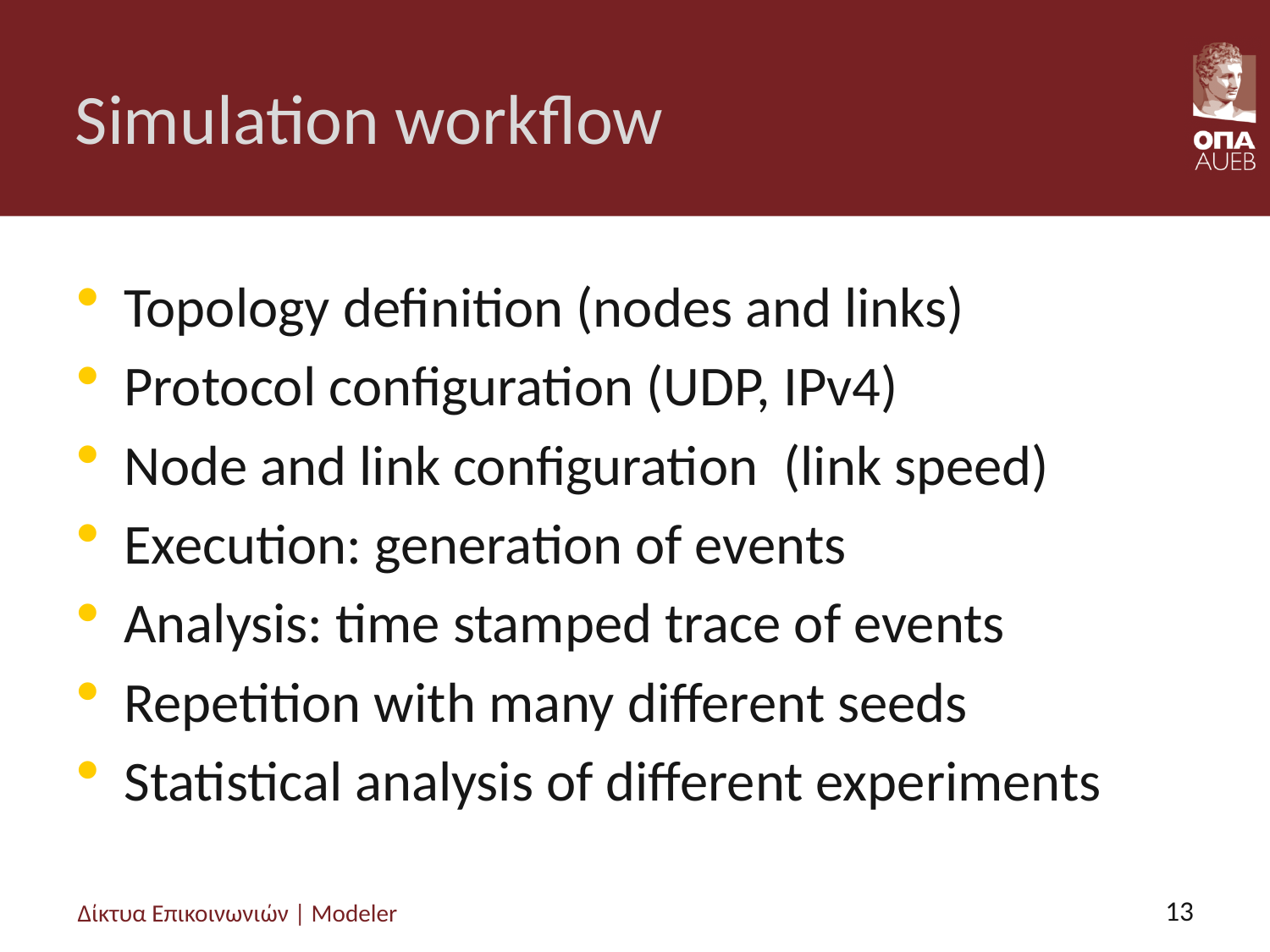

# Simulation workflow
Topology definition (nodes and links)
Protocol configuration (UDP, IPv4)
Node and link configuration  (link speed)
Execution: generation of events
Analysis: time stamped trace of events
Repetition with many different seeds
Statistical analysis of different experiments
Δίκτυα Επικοινωνιών | Modeler
13